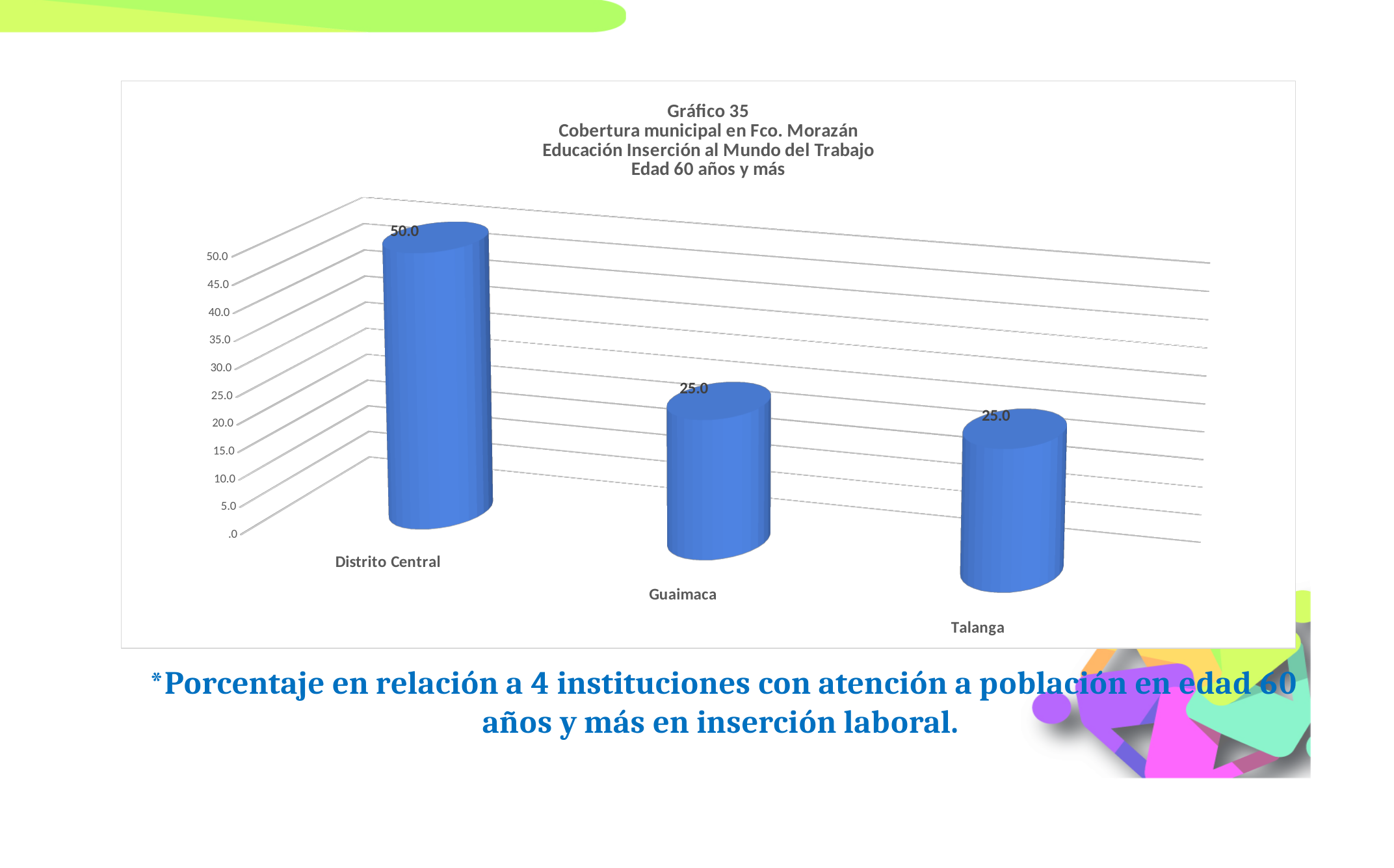

[unsupported chart]

*Porcentaje en relación a 4 instituciones con atención a población en edad 60 años y más en inserción laboral.